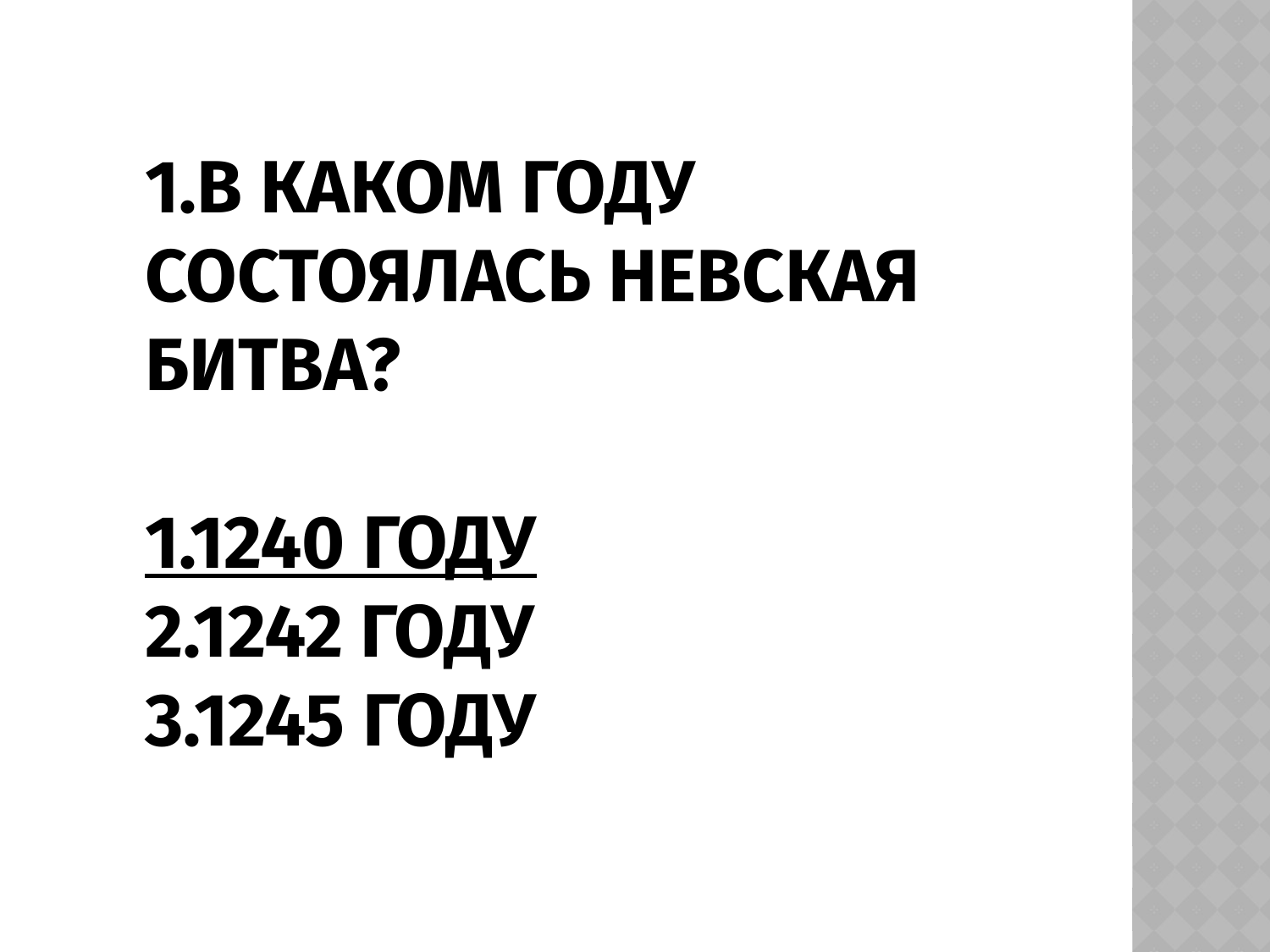

# 1.В каком году состоялась Невская битва? 1.1240 году 2.1242 году 3.1245 году